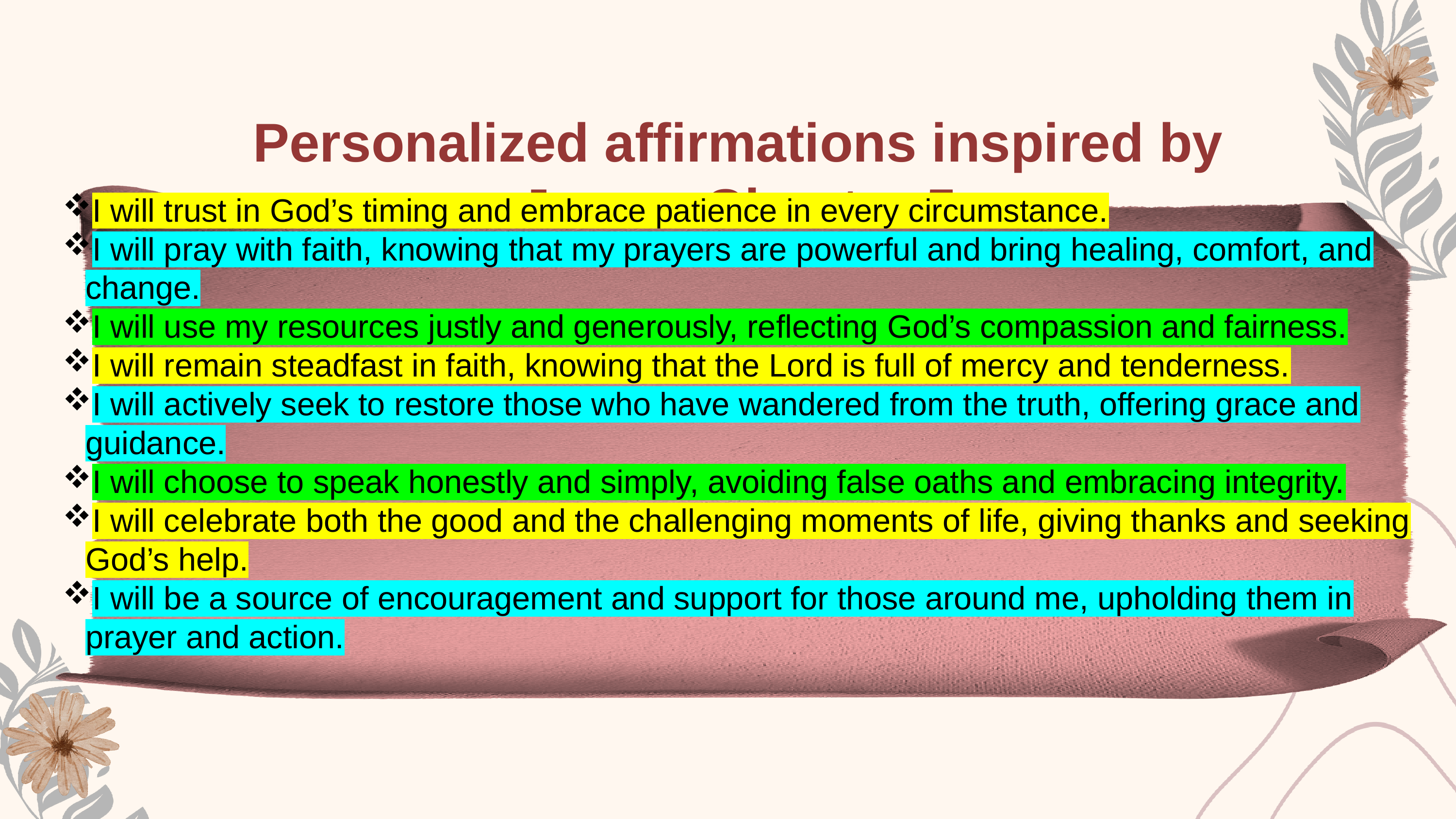

Personalized affirmations inspired by James Chapter 5

I will trust in God’s timing and embrace patience in every circumstance.
I will pray with faith, knowing that my prayers are powerful and bring healing, comfort, and change.
I will use my resources justly and generously, reflecting God’s compassion and fairness.
I will remain steadfast in faith, knowing that the Lord is full of mercy and tenderness.
I will actively seek to restore those who have wandered from the truth, offering grace and guidance.
I will choose to speak honestly and simply, avoiding false oaths and embracing integrity.
I will celebrate both the good and the challenging moments of life, giving thanks and seeking God’s help.
I will be a source of encouragement and support for those around me, upholding them in prayer and action.